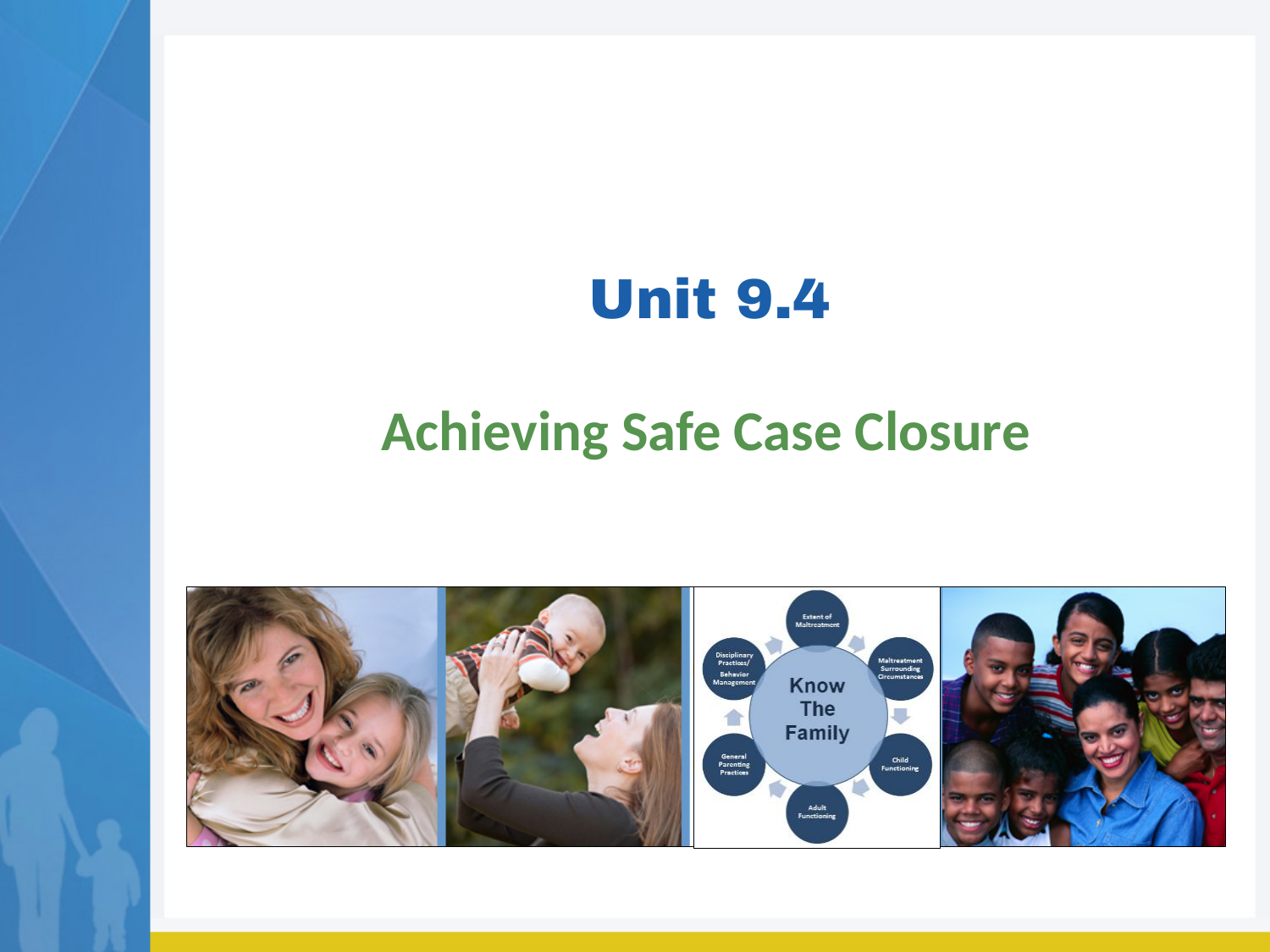

# Unit 9.4
Achieving Safe Case Closure